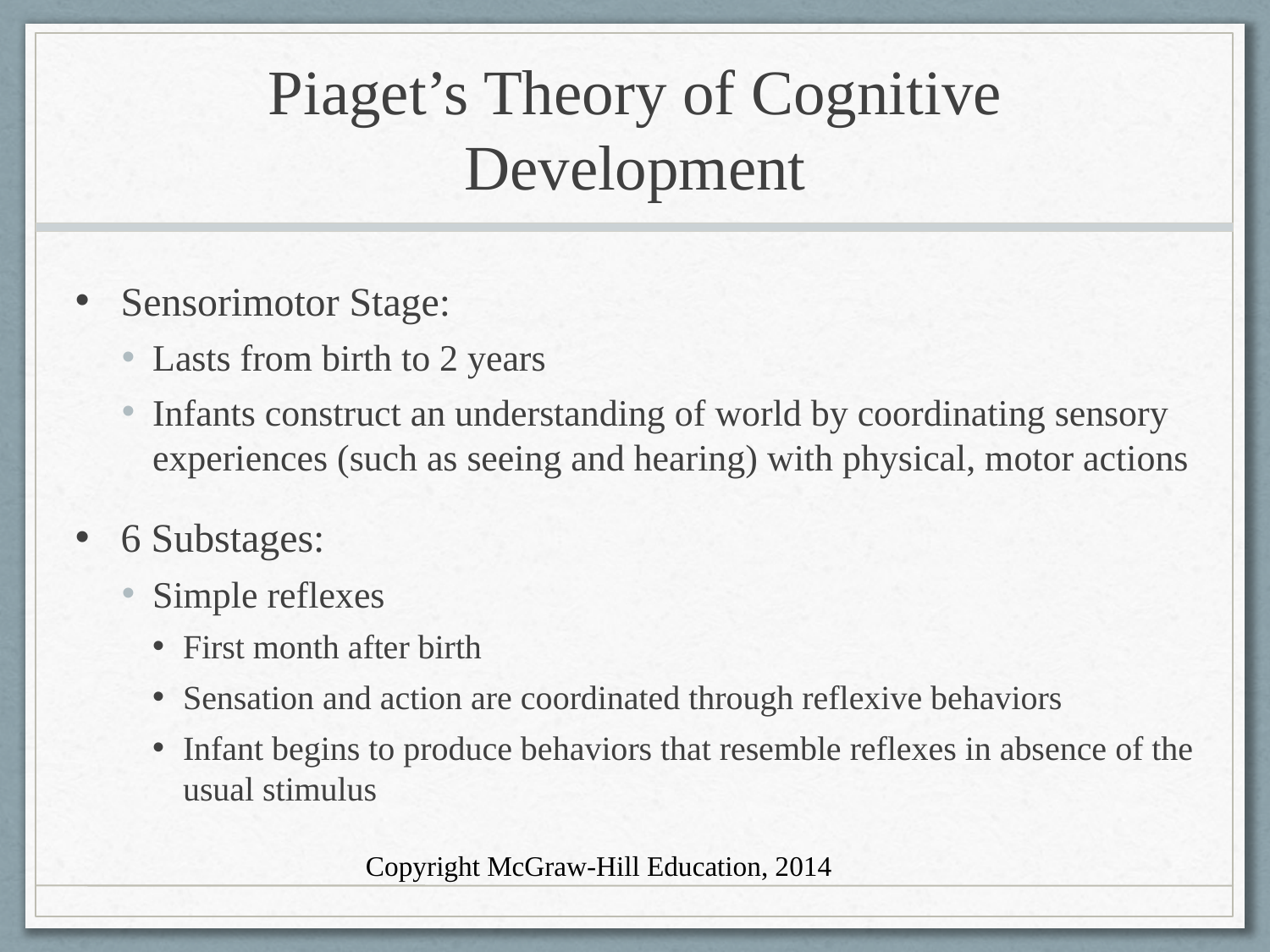

# Piaget’s Theory of Cognitive Development
Sensorimotor Stage:
Lasts from birth to 2 years
Infants construct an understanding of world by coordinating sensory experiences (such as seeing and hearing) with physical, motor actions
6 Substages:
Simple reflexes
First month after birth
Sensation and action are coordinated through reflexive behaviors
Infant begins to produce behaviors that resemble reflexes in absence of the usual stimulus
Copyright McGraw-Hill Education, 2014